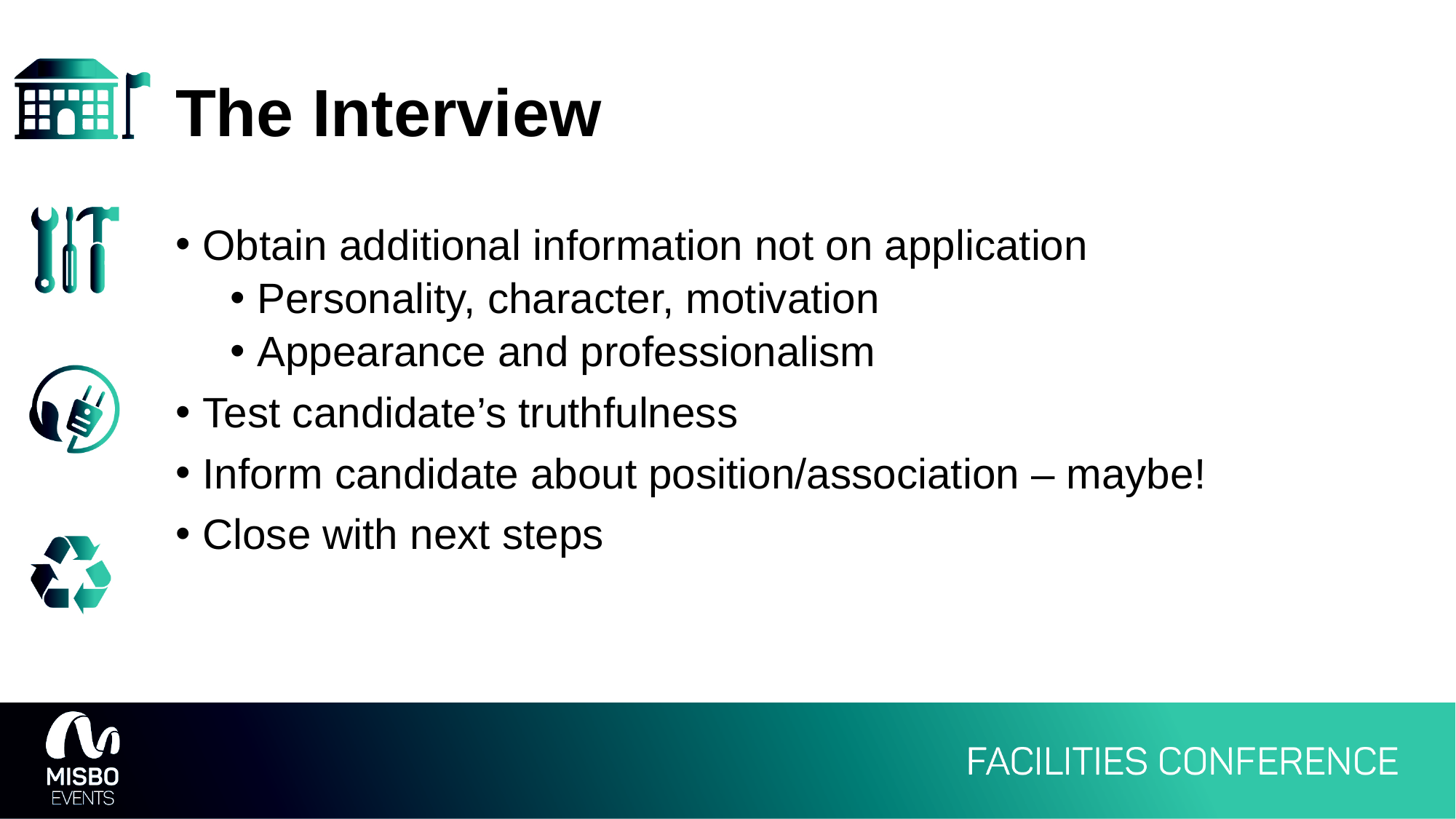

# The Interview
Obtain additional information not on application
Personality, character, motivation
Appearance and professionalism
Test candidate’s truthfulness
Inform candidate about position/association – maybe!
Close with next steps